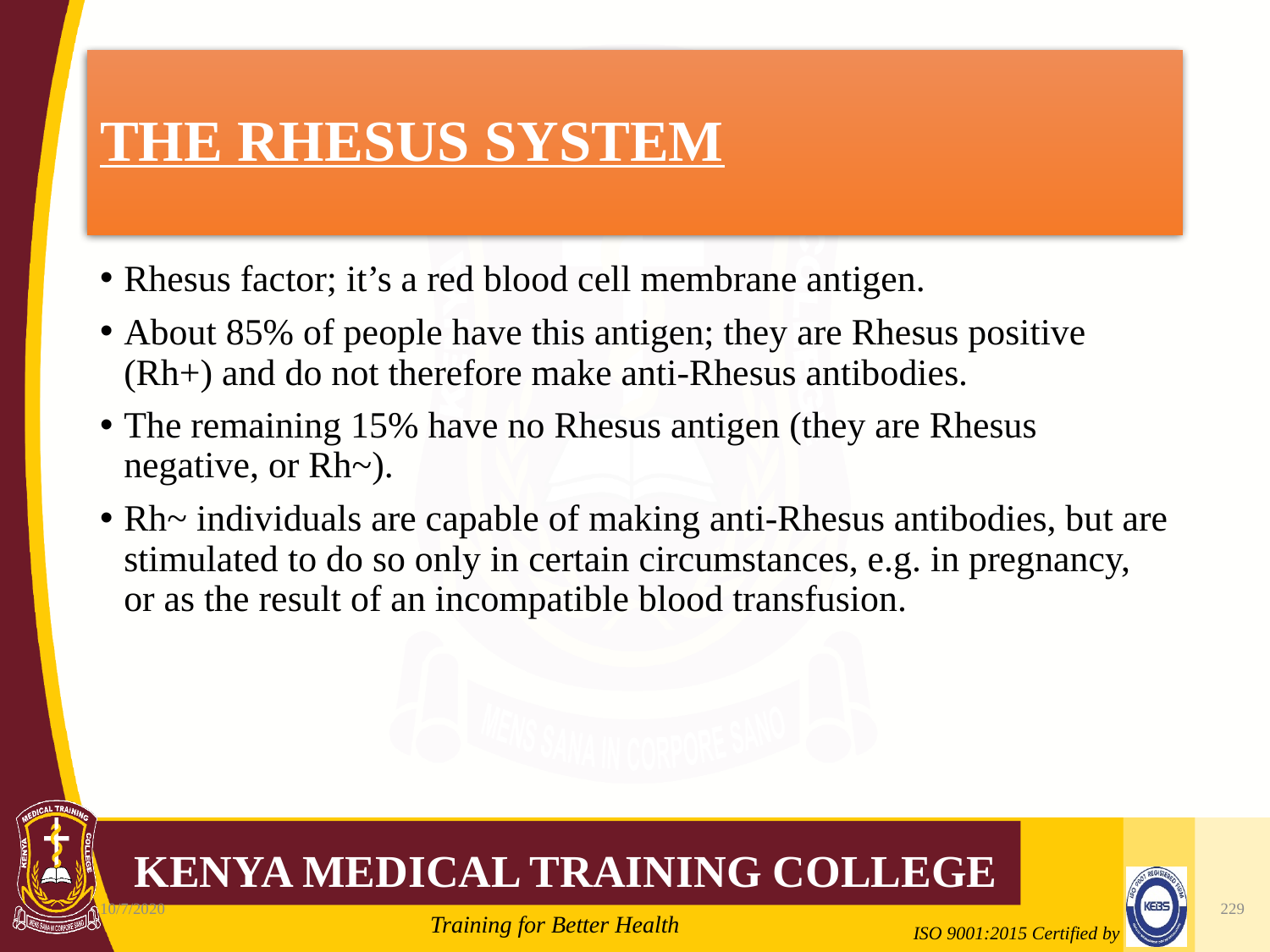

# THE RHESUS SYSTEM
Rhesus factor; it’s a red blood cell membrane antigen.
About 85% of people have this antigen; they are Rhesus positive (Rh+) and do not therefore make anti-Rhesus antibodies.
The remaining 15% have no Rhesus antigen (they are Rhesus negative, or Rh~).
Rh~ individuals are capable of making anti-Rhesus antibodies, but are stimulated to do so only in certain circumstances, e.g. in pregnancy, or as the result of an incompatible blood transfusion.
10/7/2020
229